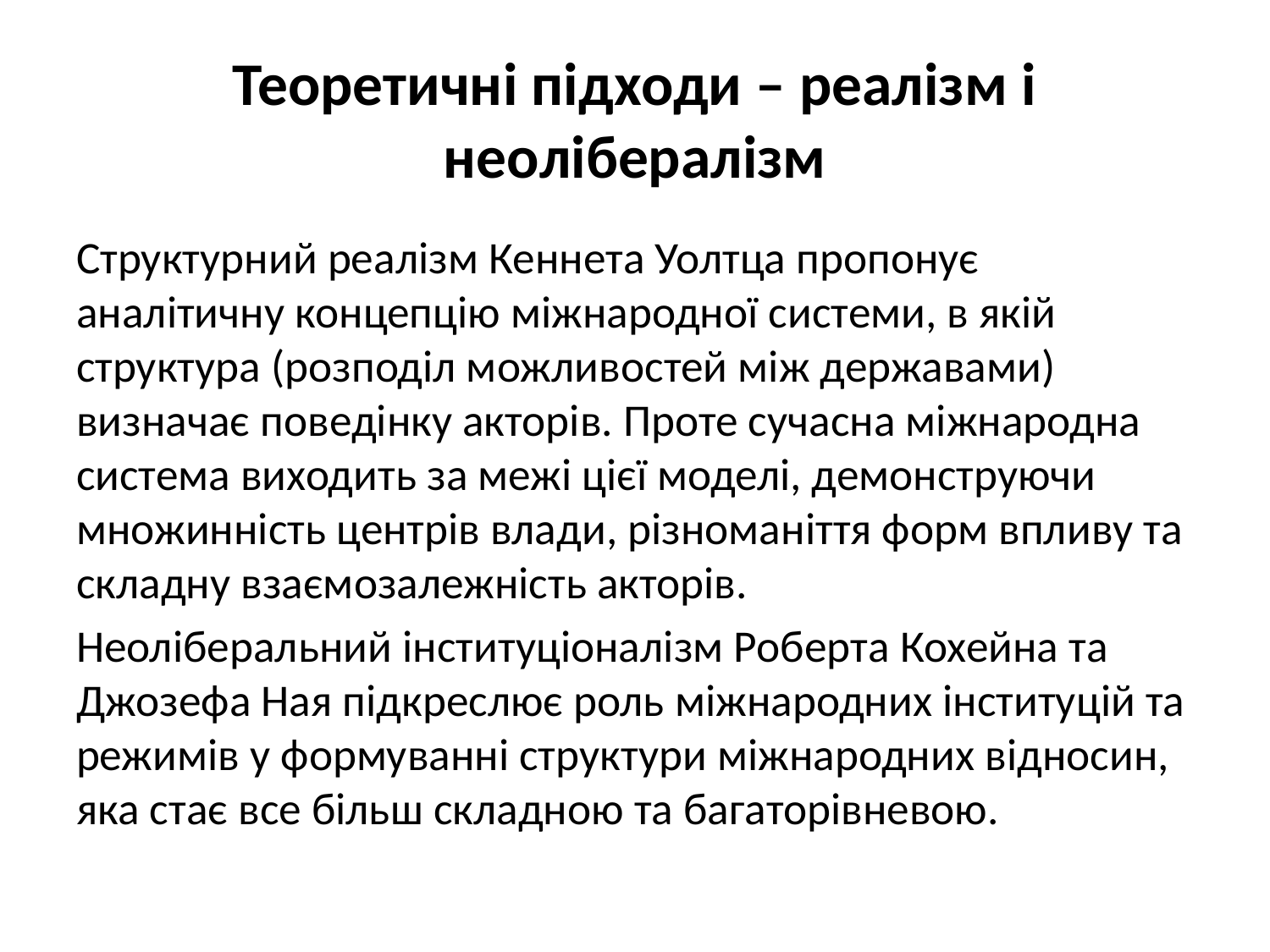

# Теоретичні підходи – реалізм і неолібералізм
Структурний реалізм Кеннета Уолтца пропонує аналітичну концепцію міжнародної системи, в якій структура (розподіл можливостей між державами) визначає поведінку акторів. Проте сучасна міжнародна система виходить за межі цієї моделі, демонструючи множинність центрів влади, різноманіття форм впливу та складну взаємозалежність акторів.
Неоліберальний інституціоналізм Роберта Кохейна та Джозефа Ная підкреслює роль міжнародних інституцій та режимів у формуванні структури міжнародних відносин, яка стає все більш складною та багаторівневою.